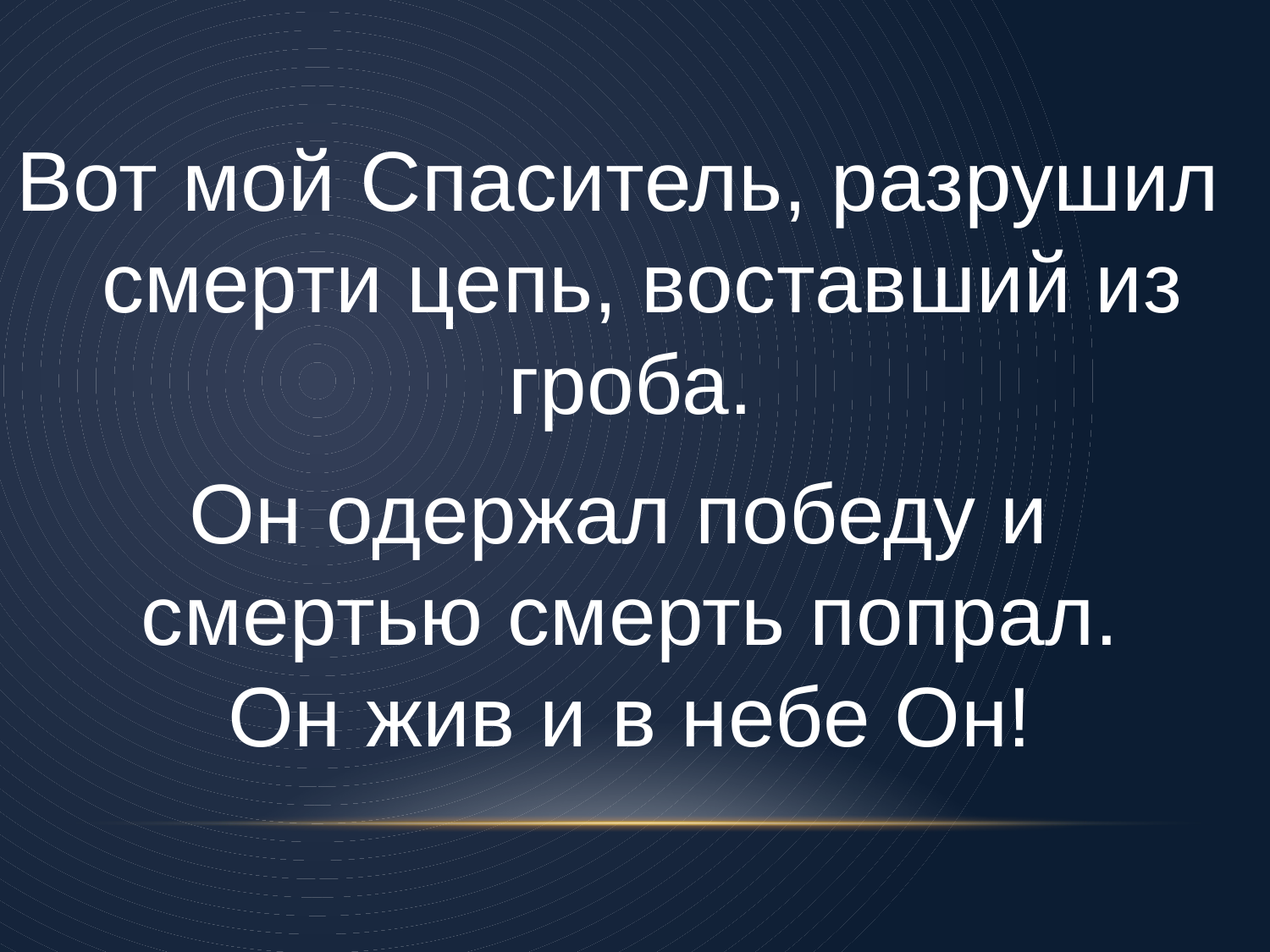

Вот мой Спаситель, разрушил смерти цепь, воставший из гроба.
Он одержал победу и смертью смерть попрал.
Он жив и в небе Он!